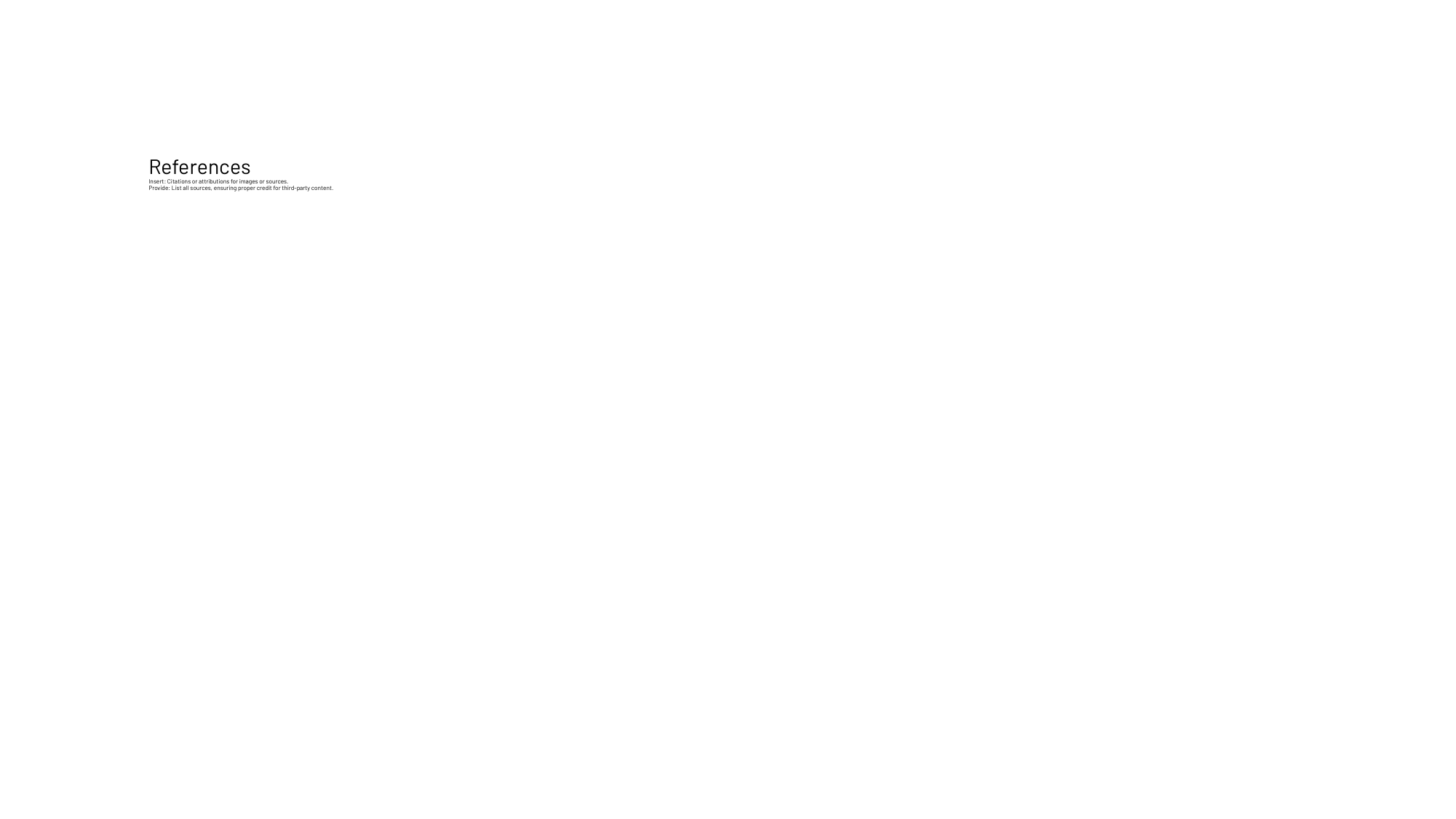

# References Insert: Citations or attributions for images or sources. Provide: List all sources, ensuring proper credit for third-party content.